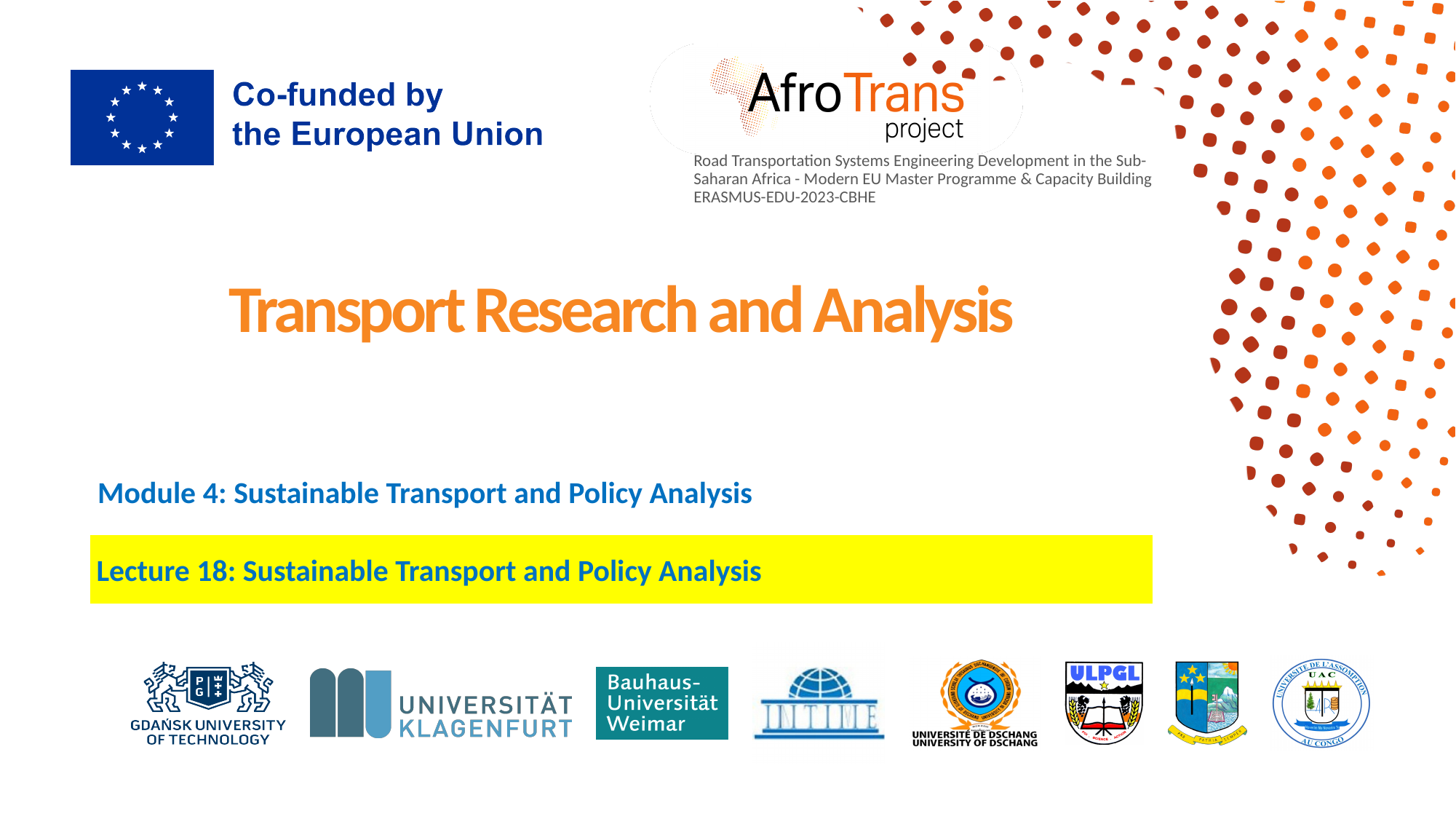

# Transport Research and Analysis
Module 4: Sustainable Transport and Policy Analysis
Lecture 18: Sustainable Transport and Policy Analysis